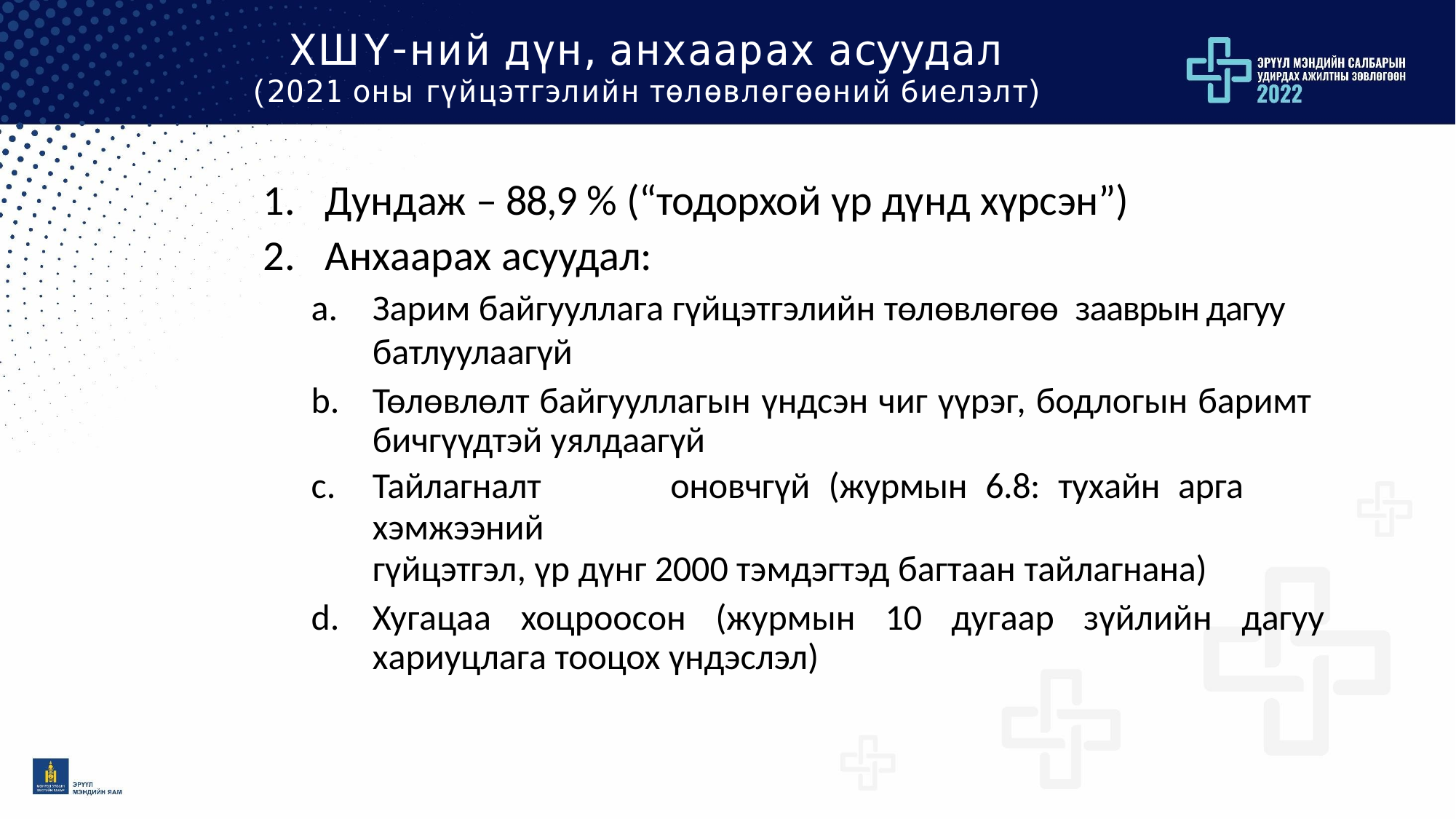

# ХШҮ-ний дүн, анхаарах асуудал
(2021 оны гүйцэтгэлийн төлөвлөгөөний биелэлт)
Дундаж – 88,9 % (“тодорхой үр дүнд хүрсэн”)
Анхаарах асуудал:
Зарим байгууллага гүйцэтгэлийн төлөвлөгөө  зааврын дагуу батлуулаагүй
Төлөвлөлт байгууллагын үндсэн чиг үүрэг, бодлогын баримт бичгүүдтэй уялдаагүй
Тайлагналт	оновчгүй	(журмын	6.8:	тухайн	арга	хэмжээний
гүйцэтгэл, үр дүнг 2000 тэмдэгтэд багтаан тайлагнана)
Хугацаа  хоцроосон  (журмын  10  дугаар  зүйлийн  дагуу хариуцлага тооцох үндэслэл)